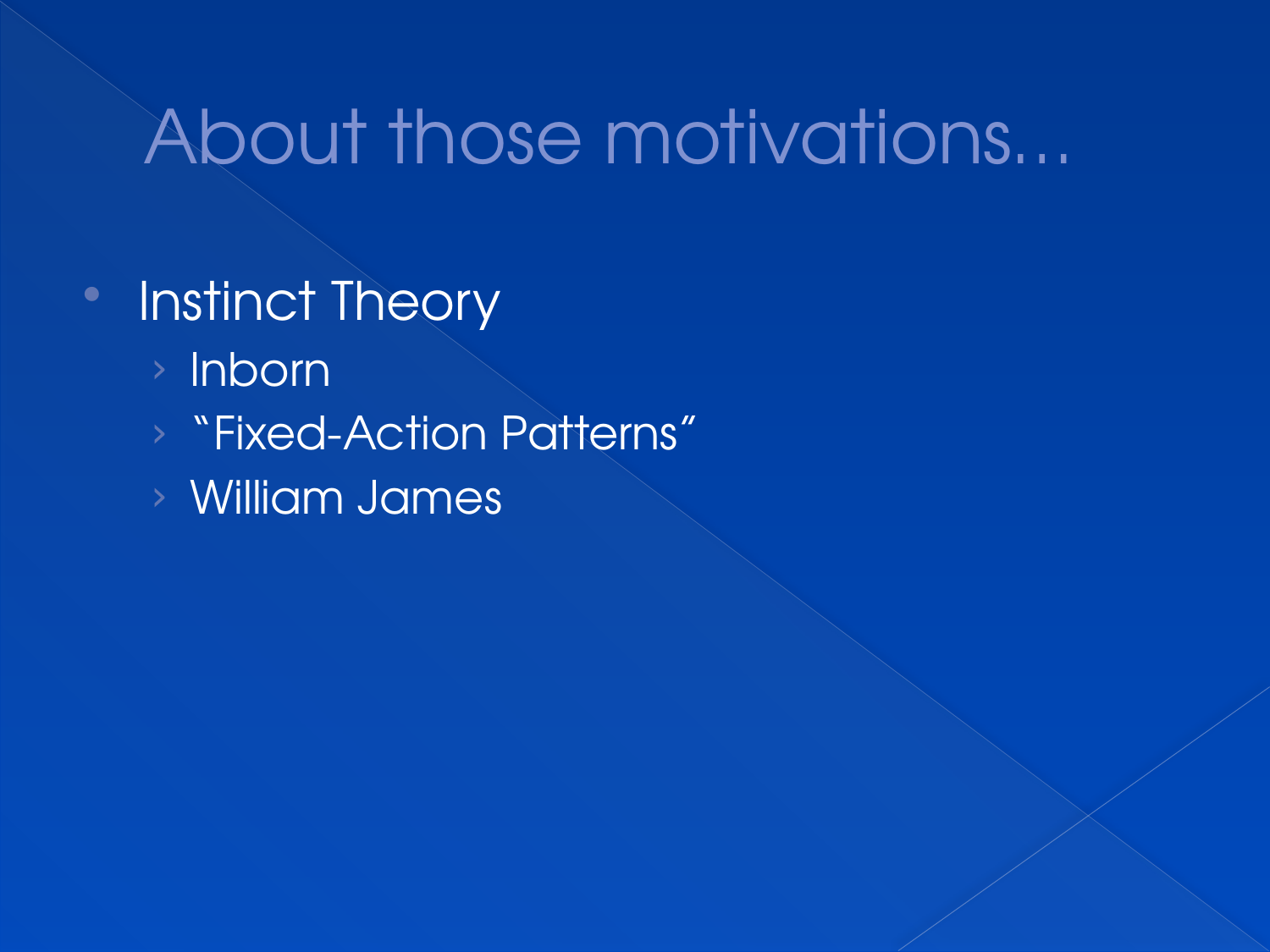

# About those motivations…
Instinct Theory
Inborn
“Fixed-Action Patterns”
William James